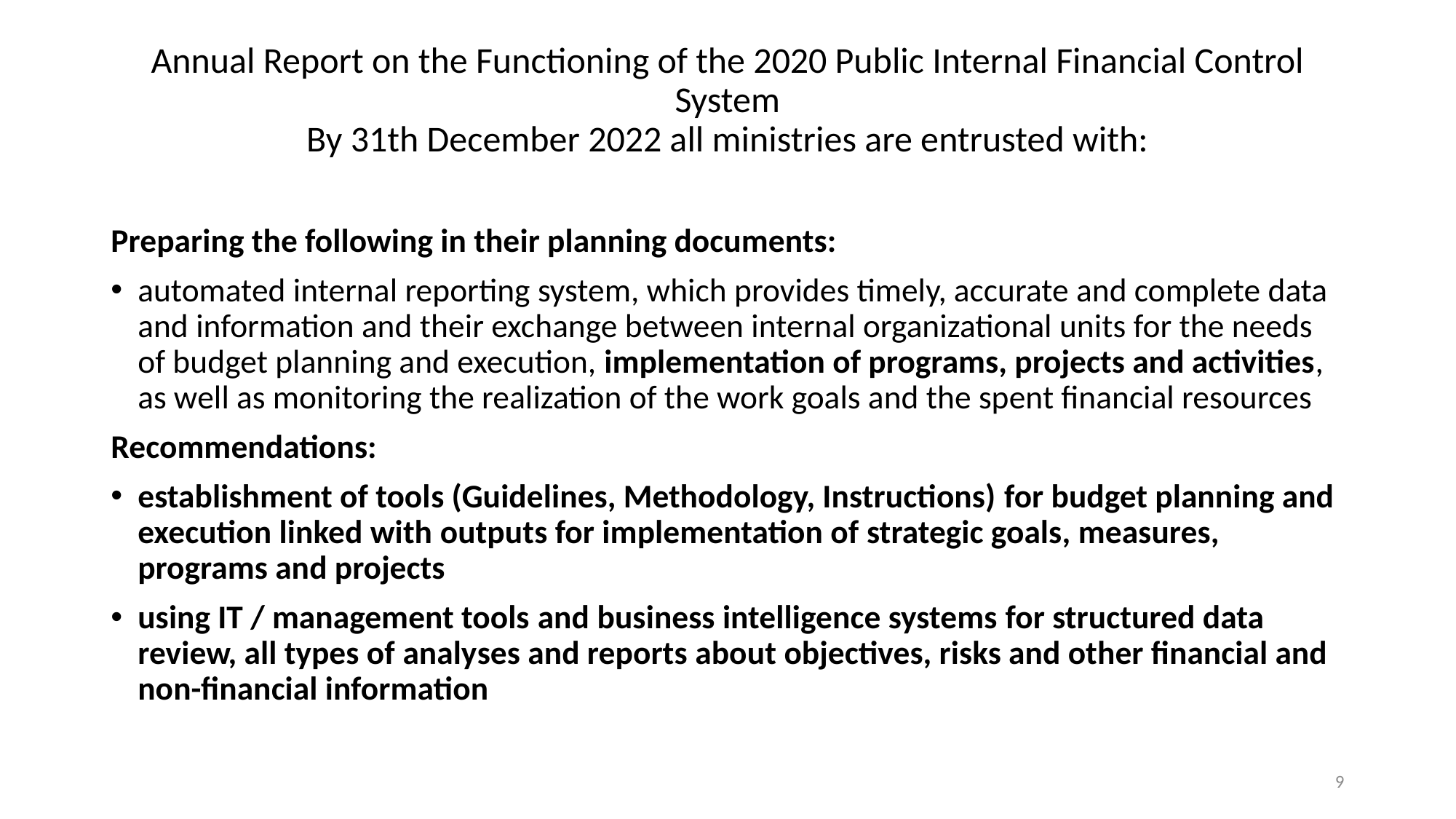

# Annual Report on the Functioning of the 2020 Public Internal Financial Control System By 31th December 2022 all ministries are entrusted with:
Preparing the following in their planning documents:
automated internal reporting system, which provides timely, accurate and complete data and information and their exchange between internal organizational units for the needs of budget planning and execution, implementation of programs, projects and activities, as well as monitoring the realization of the work goals and the spent financial resources
Recommendations:
establishment of tools (Guidelines, Methodology, Instructions) for budget planning and execution linked with outputs for implementation of strategic goals, measures, programs and projects
using IT / management tools and business intelligence systems for structured data review, all types of analyses and reports about objectives, risks and other financial and non-financial information

9